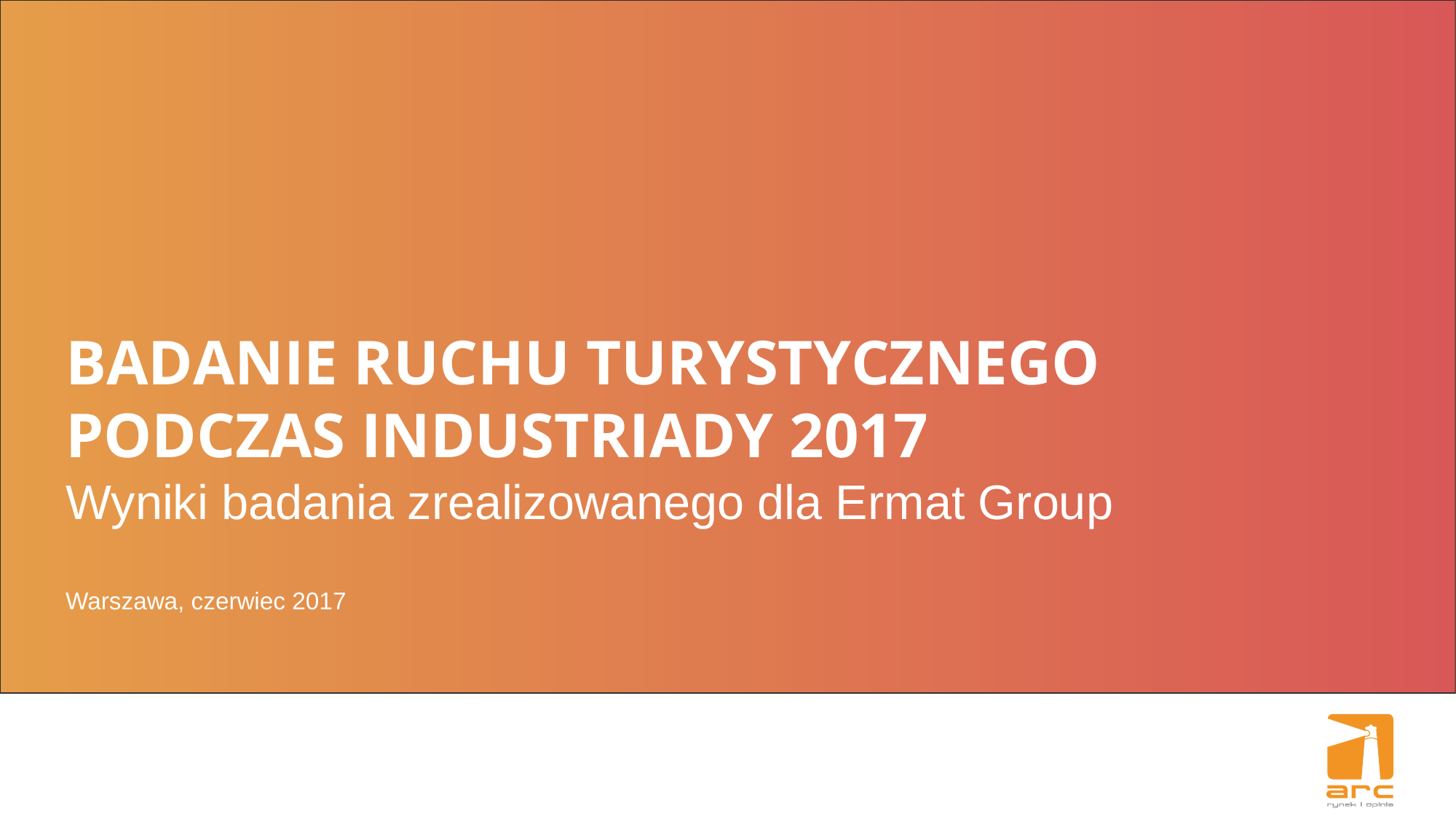

# BADANIE RUCHU TURYSTYCZNEGO PODCZAS INDUSTRIADY 2017

Wyniki badania zrealizowanego dla Ermat Group

Warszawa, czerwiec 2017